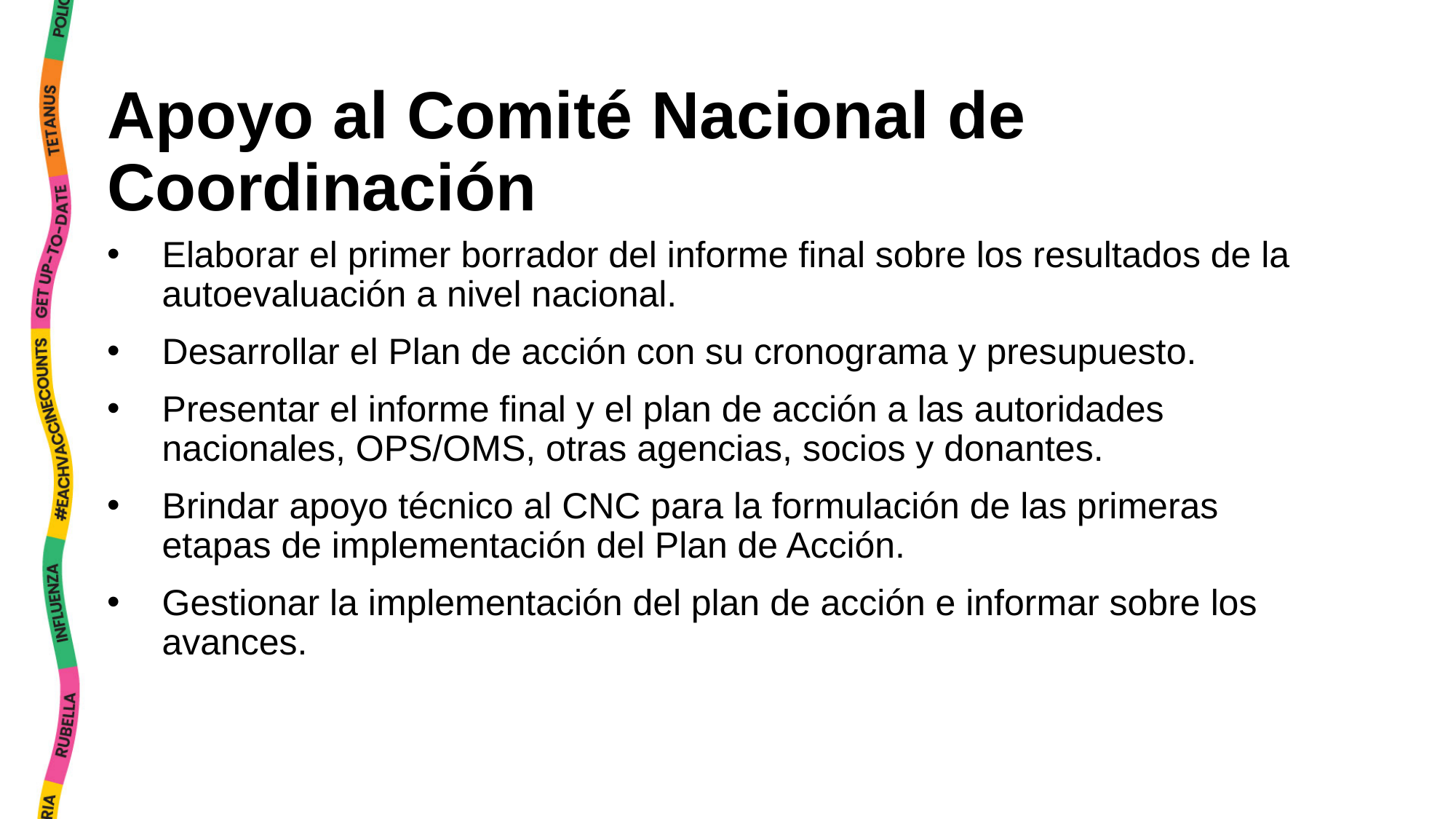

# Apoyo al Comité Nacional de Coordinación
Elaborar el primer borrador del informe final sobre los resultados de la autoevaluación a nivel nacional.
Desarrollar el Plan de acción con su cronograma y presupuesto.
Presentar el informe final y el plan de acción a las autoridades nacionales, OPS/OMS, otras agencias, socios y donantes.
Brindar apoyo técnico al CNC para la formulación de las primeras etapas de implementación del Plan de Acción.
Gestionar la implementación del plan de acción e informar sobre los avances.